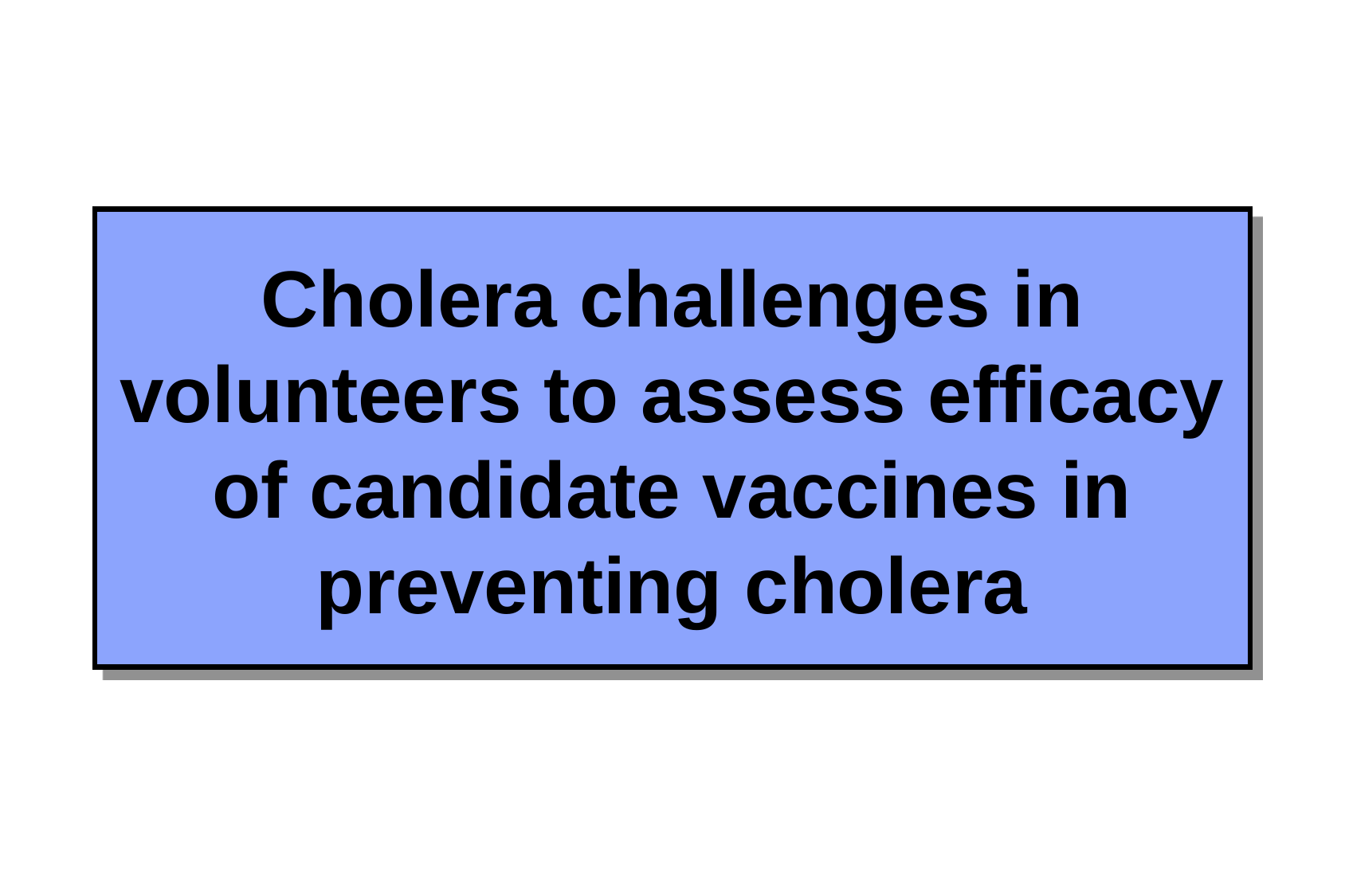

# Cholera challenges in volunteers to assess efficacy of candidate vaccines in preventing cholera